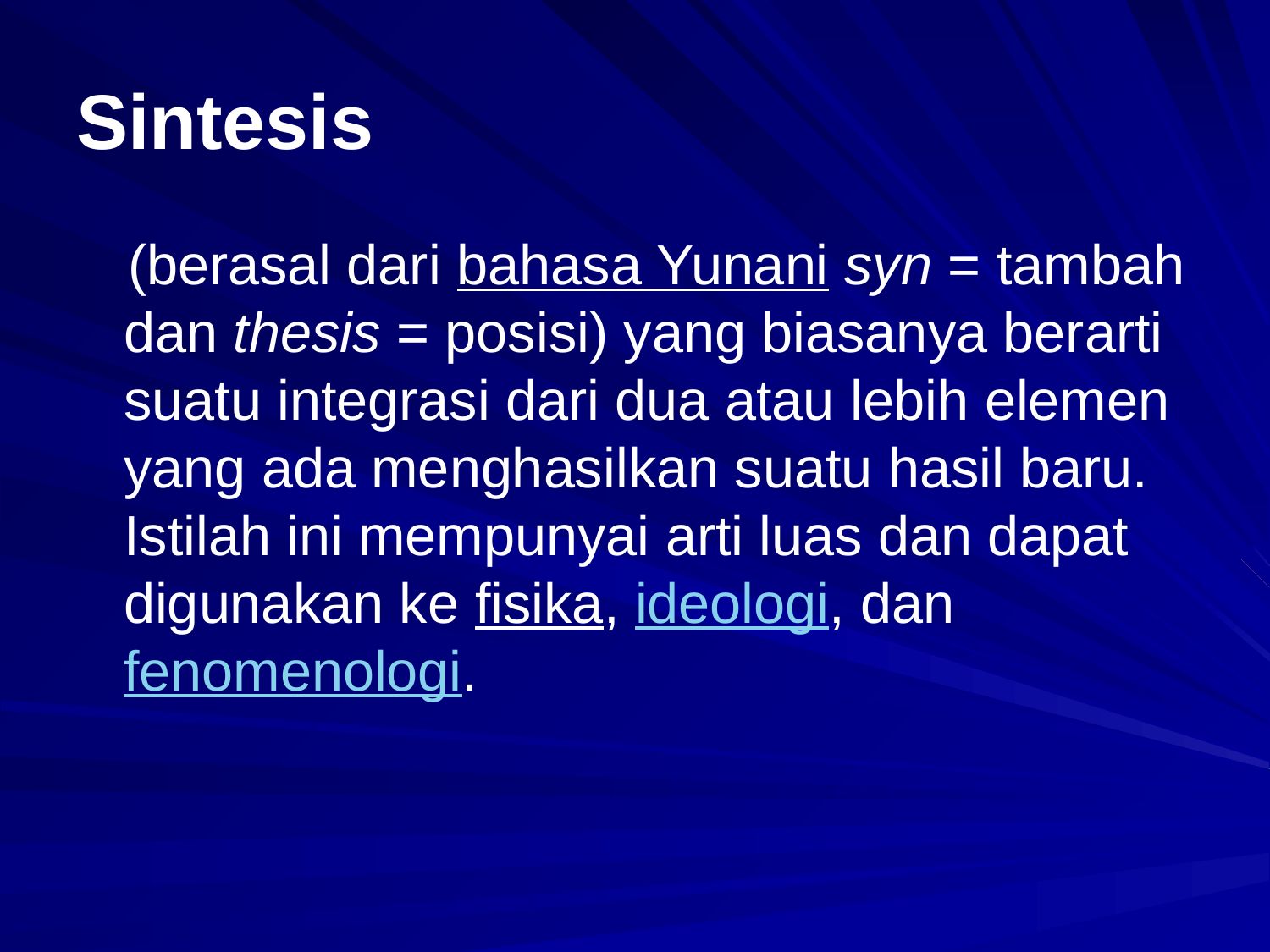

# Sintesis
(berasal dari bahasa Yunani syn = tambah dan thesis = posisi) yang biasanya berarti suatu integrasi dari dua atau lebih elemen yang ada menghasilkan suatu hasil baru. Istilah ini mempunyai arti luas dan dapat digunakan ke fisika, ideologi, dan fenomenologi.